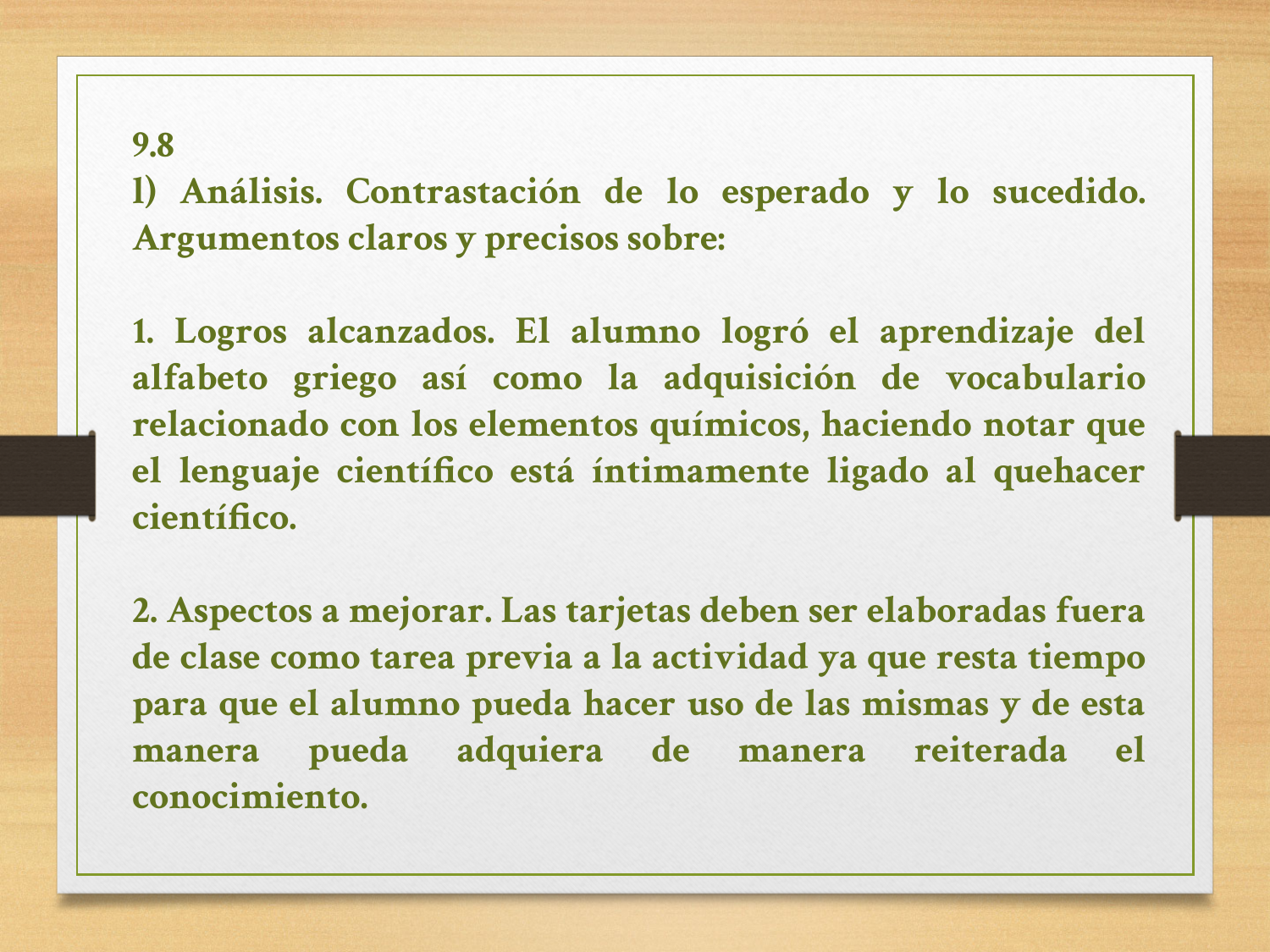

9.8
l) Análisis. Contrastación de lo esperado y lo sucedido. Argumentos claros y precisos sobre:

1. Logros alcanzados. El alumno logró el aprendizaje del alfabeto griego así como la adquisición de vocabulario relacionado con los elementos químicos, haciendo notar que el lenguaje científico está íntimamente ligado al quehacer científico.

2. Aspectos a mejorar. Las tarjetas deben ser elaboradas fuera de clase como tarea previa a la actividad ya que resta tiempo para que el alumno pueda hacer uso de las mismas y de esta manera pueda adquiera de manera reiterada el conocimiento.